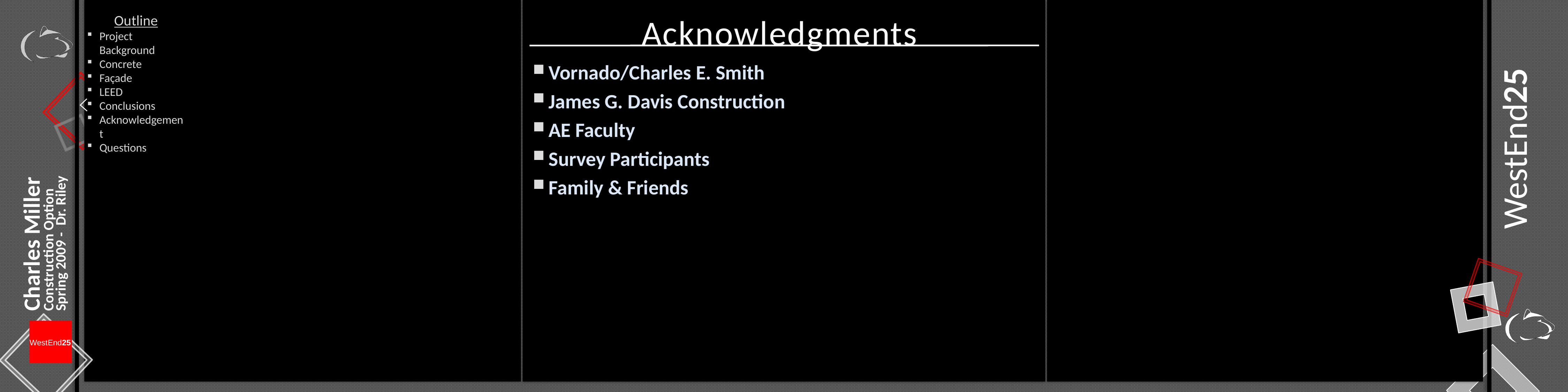

# Acknowledgments
Vornado/Charles E. Smith
James G. Davis Construction
AE Faculty
Survey Participants
Family & Friends